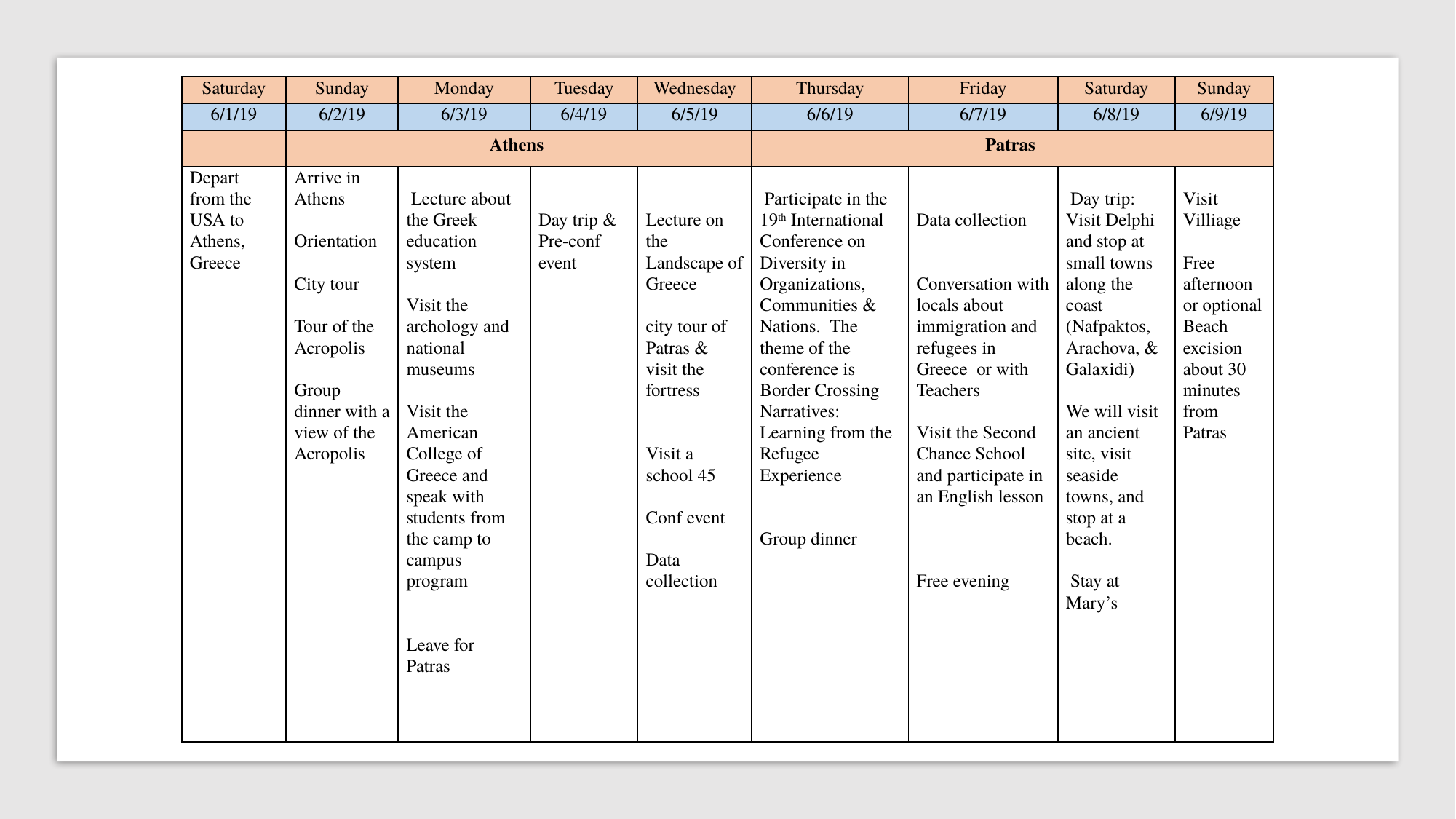

| Saturday | Sunday | Monday | Tuesday | Wednesday | Thursday | Friday | Saturday | Sunday |
| --- | --- | --- | --- | --- | --- | --- | --- | --- |
| 6/1/19 | 6/2/19 | 6/3/19 | 6/4/19 | 6/5/19 | 6/6/19 | 6/7/19 | 6/8/19 | 6/9/19 |
|  | Athens |  |  |  | Patras |  |  |  |
| Depart from the USA to Athens, Greece | Arrive in Athens   Orientation   City tour   Tour of the Acropolis   Group dinner with a view of the Acropolis | Lecture about the Greek education system   Visit the archology and national museums   Visit the American College of Greece and speak with students from the camp to campus program     Leave for Patras | Day trip & Pre-conf event | Lecture on the Landscape of Greece   city tour of Patras & visit the fortress   Visit a school 45   Conf event   Data collection | Participate in the 19th International Conference on Diversity in Organizations, Communities & Nations. The theme of the conference is Border Crossing Narratives: Learning from the Refugee Experience     Group dinner | Data collection     Conversation with locals about immigration and refugees in Greece or with Teachers   Visit the Second Chance School and participate in an English lesson       Free evening | Day trip: Visit Delphi and stop at small towns along the coast (Nafpaktos, Arachova, & Galaxidi)   We will visit an ancient site, visit seaside towns, and stop at a beach.   Stay at Mary’s | Visit Villiage   Free afternoon or optional Beach excision about 30 minutes from Patras |